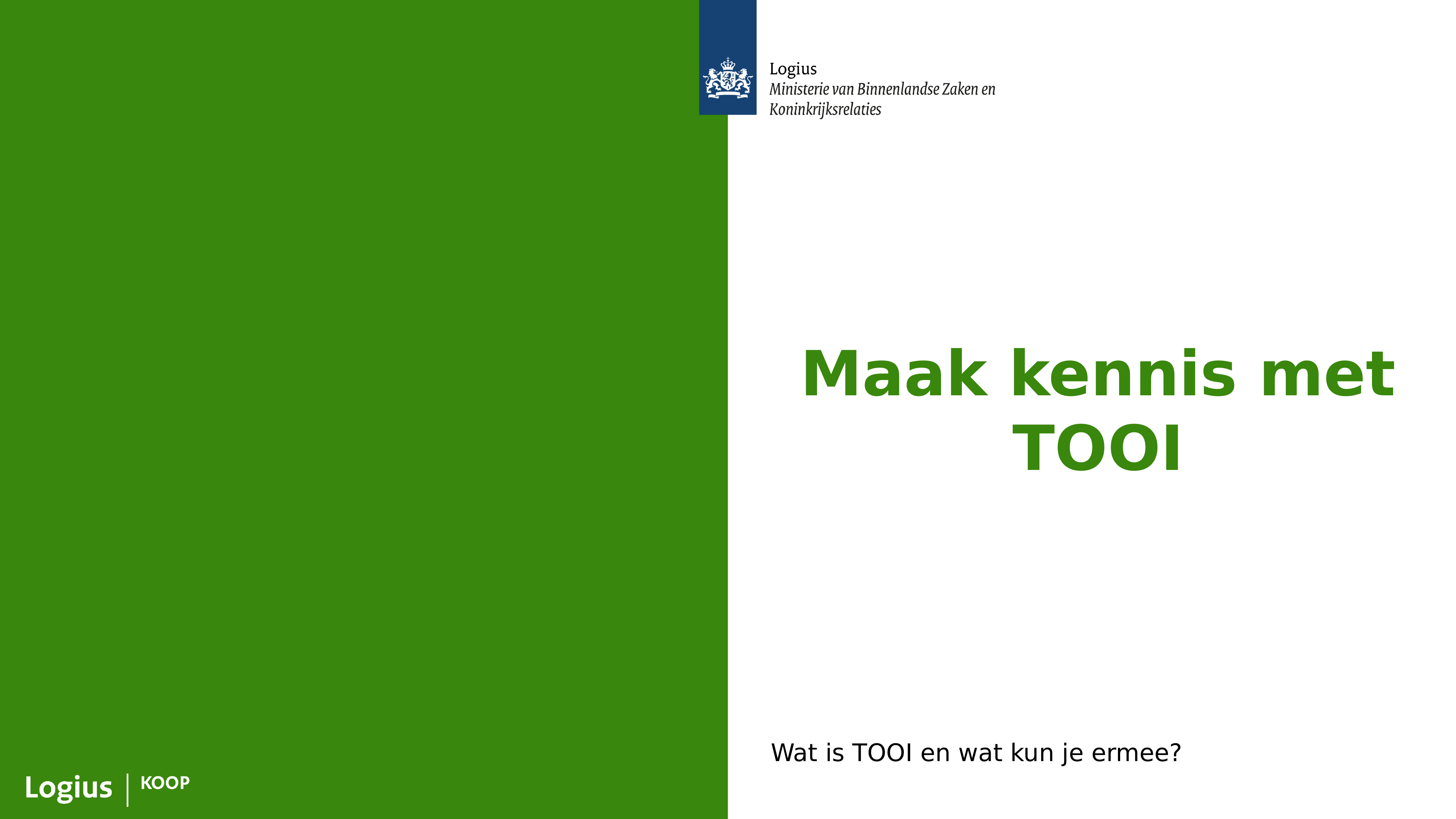

# Maak kennis met TOOI
Wat is TOOI en wat kun je ermee?